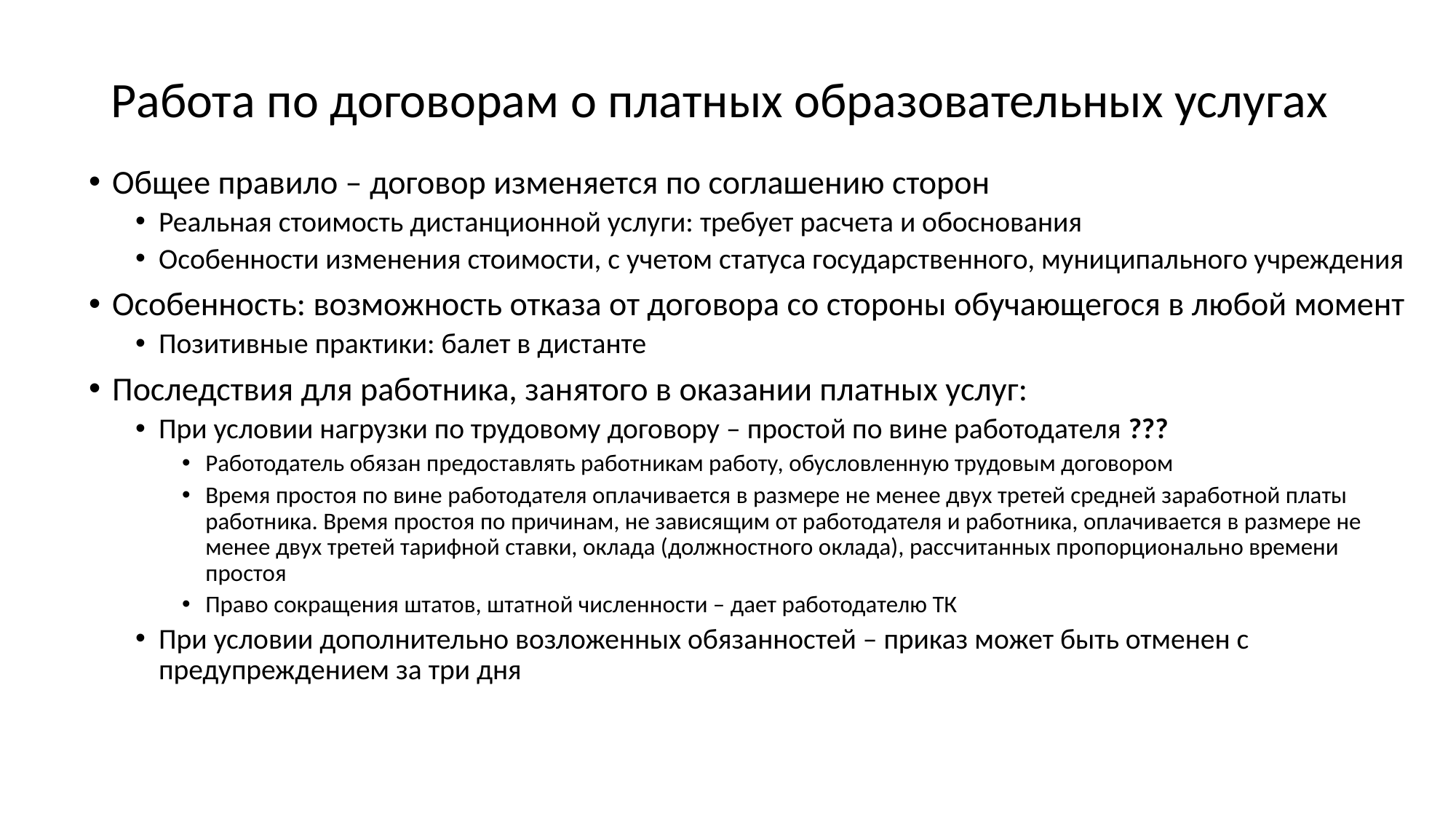

# Работа по договорам о платных образовательных услугах
Общее правило – договор изменяется по соглашению сторон
Реальная стоимость дистанционной услуги: требует расчета и обоснования
Особенности изменения стоимости, с учетом статуса государственного, муниципального учреждения
Особенность: возможность отказа от договора со стороны обучающегося в любой момент
Позитивные практики: балет в дистанте
Последствия для работника, занятого в оказании платных услуг:
При условии нагрузки по трудовому договору – простой по вине работодателя ???
Работодатель обязан предоставлять работникам работу, обусловленную трудовым договором
Время простоя по вине работодателя оплачивается в размере не менее двух третей средней заработной платы работника. Время простоя по причинам, не зависящим от работодателя и работника, оплачивается в размере не менее двух третей тарифной ставки, оклада (должностного оклада), рассчитанных пропорционально времени простоя
Право сокращения штатов, штатной численности – дает работодателю ТК
При условии дополнительно возложенных обязанностей – приказ может быть отменен с предупреждением за три дня